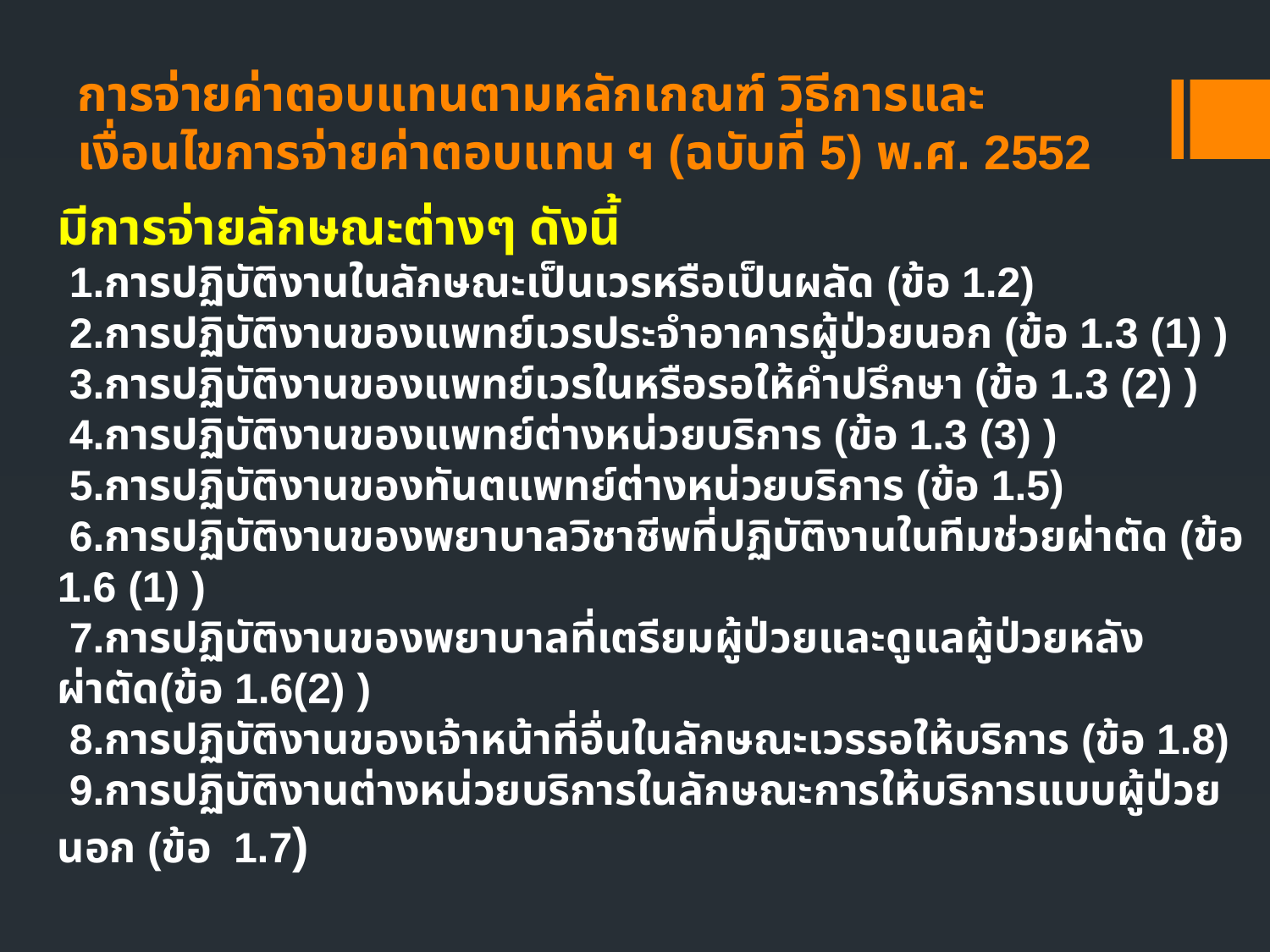

# การจ่ายค่าตอบแทนตามหลักเกณฑ์ วิธีการและเงื่อนไขการจ่ายค่าตอบแทน ฯ (ฉบับที่ 5) พ.ศ. 2552
มีการจ่ายลักษณะต่างๆ ดังนี้
 1.การปฏิบัติงานในลักษณะเป็นเวรหรือเป็นผลัด (ข้อ 1.2)
 2.การปฏิบัติงานของแพทย์เวรประจำอาคารผู้ป่วยนอก (ข้อ 1.3 (1) )
 3.การปฏิบัติงานของแพทย์เวรในหรือรอให้คำปรึกษา (ข้อ 1.3 (2) )
 4.การปฏิบัติงานของแพทย์ต่างหน่วยบริการ (ข้อ 1.3 (3) )
 5.การปฏิบัติงานของทันตแพทย์ต่างหน่วยบริการ (ข้อ 1.5)
 6.การปฏิบัติงานของพยาบาลวิชาชีพที่ปฏิบัติงานในทีมช่วยผ่าตัด (ข้อ 1.6 (1) )
 7.การปฏิบัติงานของพยาบาลที่เตรียมผู้ป่วยและดูแลผู้ป่วยหลังผ่าตัด(ข้อ 1.6(2) )
 8.การปฏิบัติงานของเจ้าหน้าที่อื่นในลักษณะเวรรอให้บริการ (ข้อ 1.8)
 9.การปฏิบัติงานต่างหน่วยบริการในลักษณะการให้บริการแบบผู้ป่วยนอก (ข้อ  1.7)